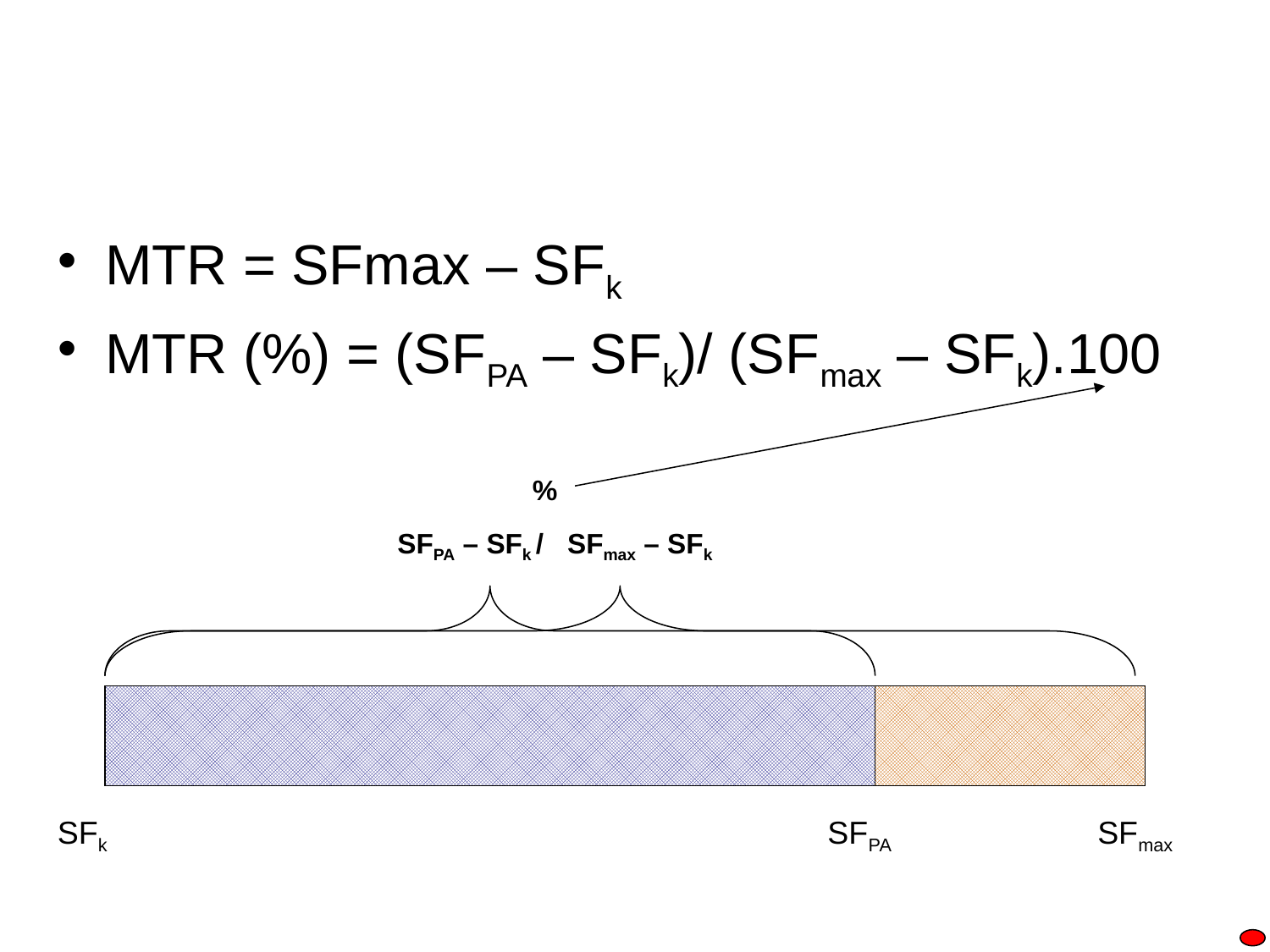

MTR = SFmax – SFk
MTR (%) = (SFPA – SFk)/ (SFmax – SFk).100

%
SFPA – SFk /
SFmax – SFk

SFk
SFPA
SFmax